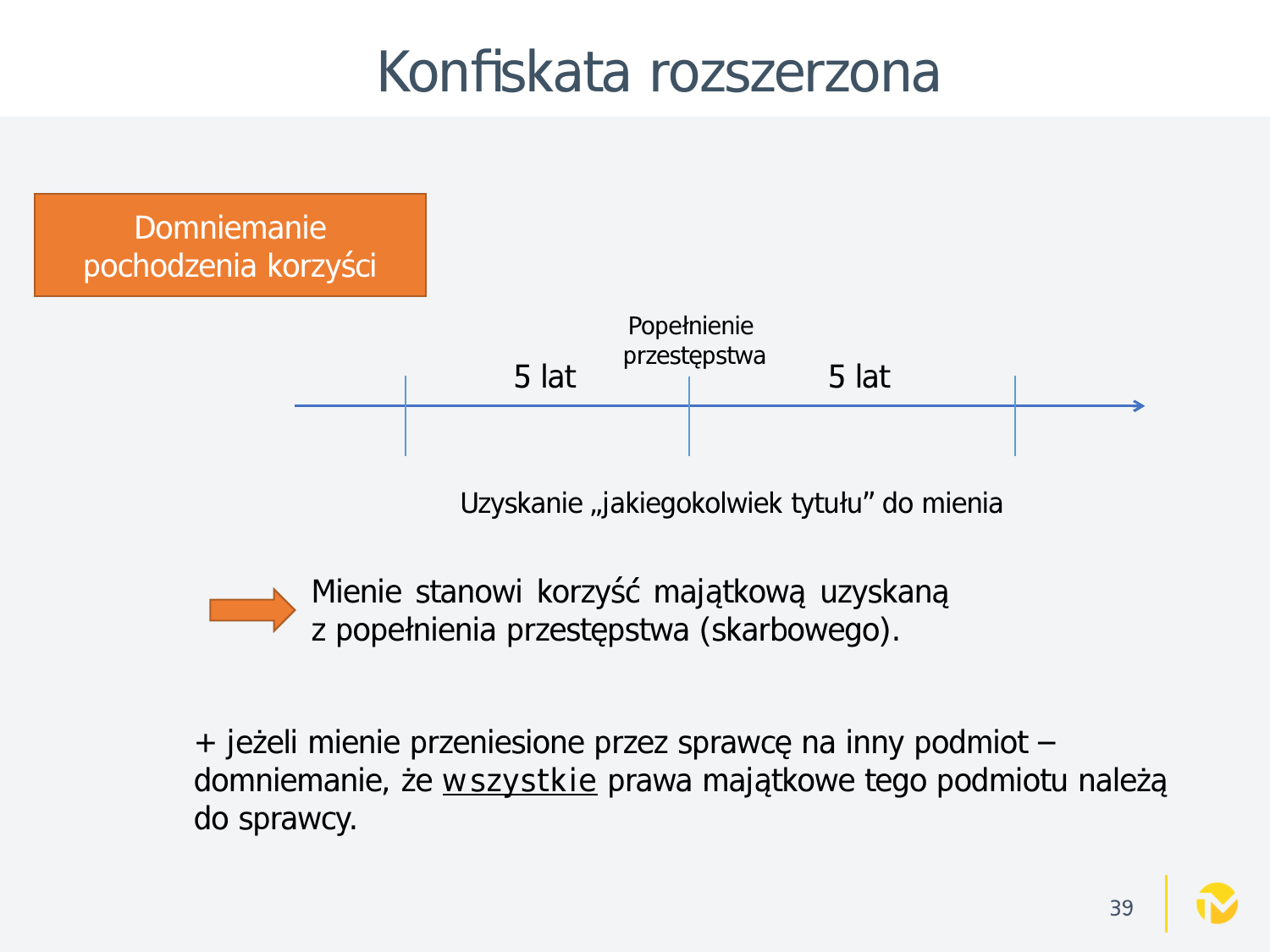

# Konfiskata rozszerzona
Domniemanie pochodzenia korzyści
Popełnienie
przestępstwa
5 lat
5 lat
Uzyskanie „jakiegokolwiek tytułu” do mienia
Mienie stanowi korzyść majątkową uzyskaną
z popełnienia przestępstwa (skarbowego).

+ jeżeli mienie przeniesione przez sprawcę na inny podmiot – domniemanie, że wszystkie prawa majątkowe tego podmiotu należą do sprawcy.
39